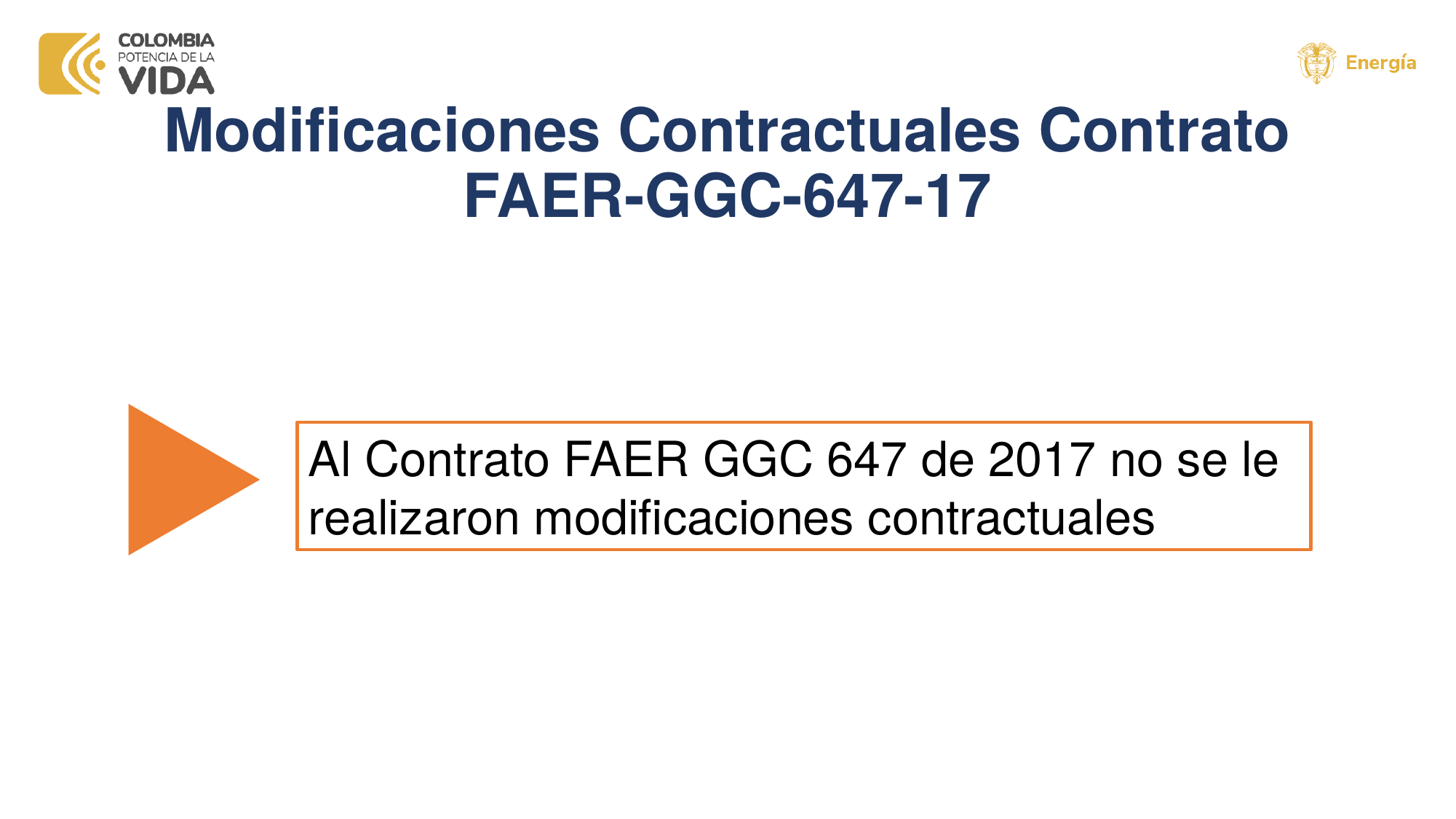

# Modificaciones Contractuales Contrato FAER-GGC-647-17

Al Contrato FAER GGC 647 de 2017 no se le realizaron modificaciones contractuales